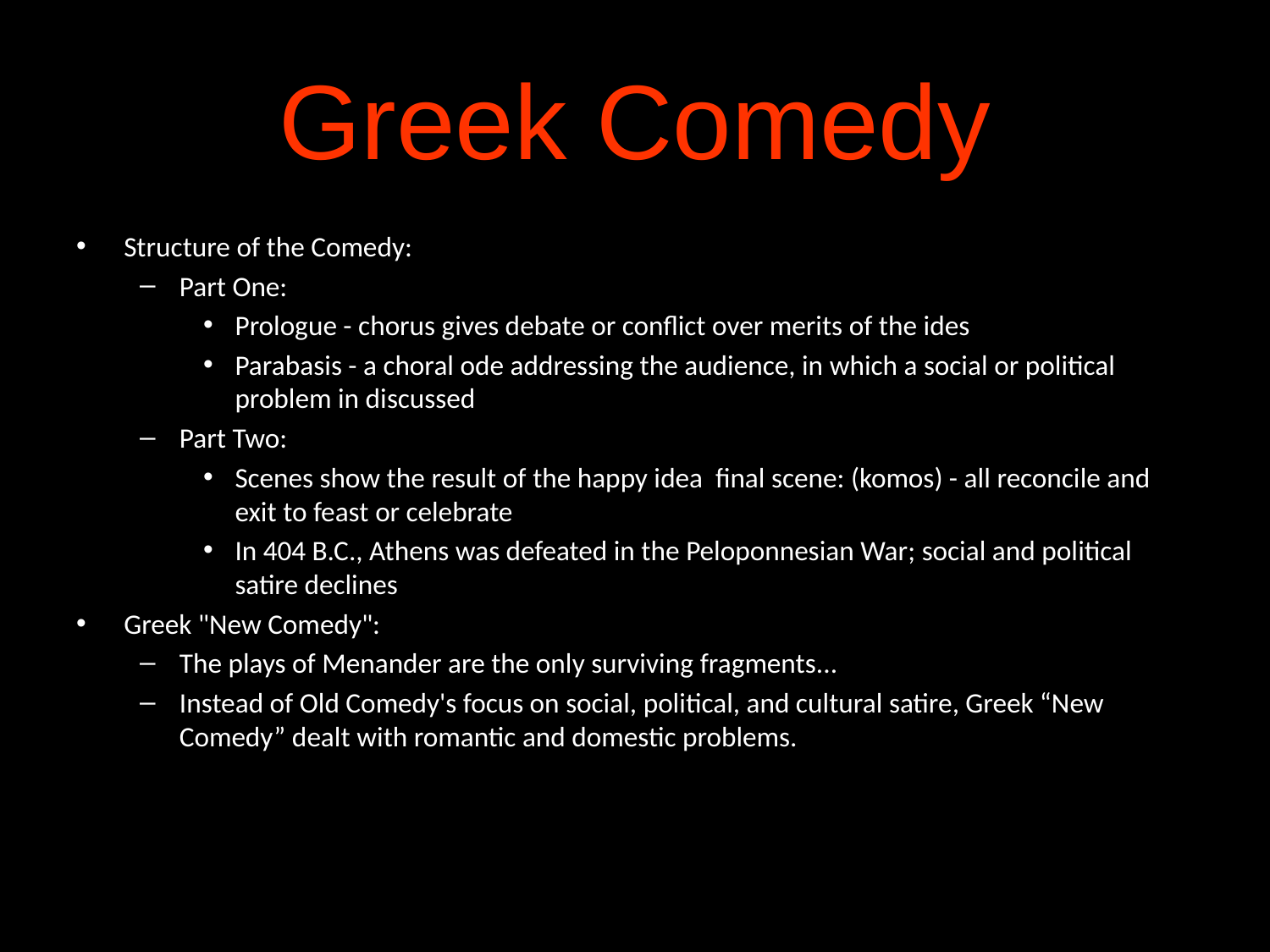

# Greek Comedy
Structure of the Comedy:
Part One:
Prologue - chorus gives debate or conflict over merits of the ides
Parabasis - a choral ode addressing the audience, in which a social or political problem in discussed
Part Two:
Scenes show the result of the happy idea  final scene: (komos) - all reconcile and exit to feast or celebrate
In 404 B.C., Athens was defeated in the Peloponnesian War; social and political satire declines
Greek "New Comedy":
The plays of Menander are the only surviving fragments...
Instead of Old Comedy's focus on social, political, and cultural satire, Greek “New Comedy” dealt with romantic and domestic problems.